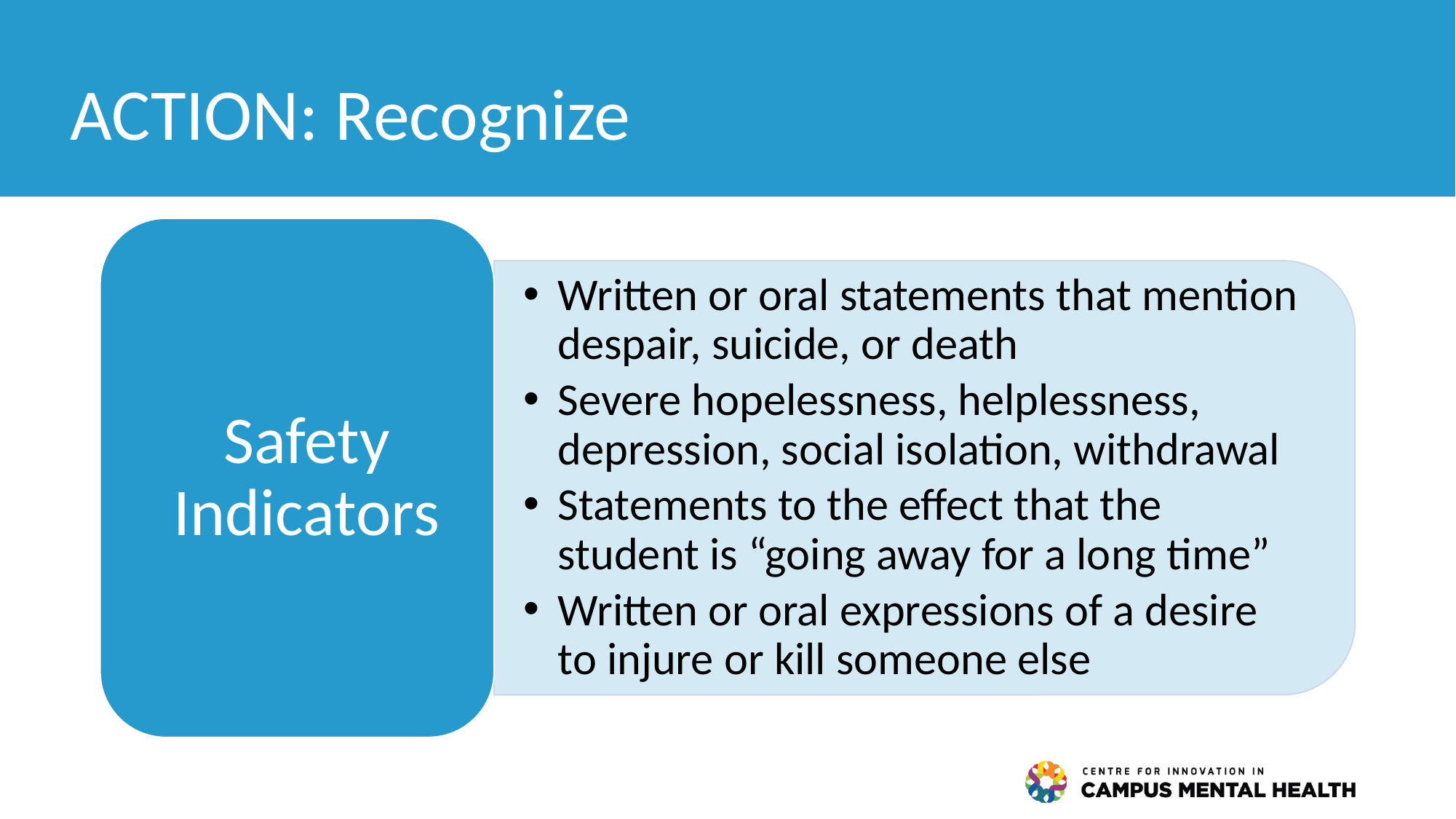

# ACTION: Recognize
Written or oral statements that mention despair, suicide, or death
Severe hopelessness, helplessness, depression, social isolation, withdrawal
Statements to the effect that the student is “going away for a long time”
Written or oral expressions of a desire to injure or kill someone else
Safety
Indicators